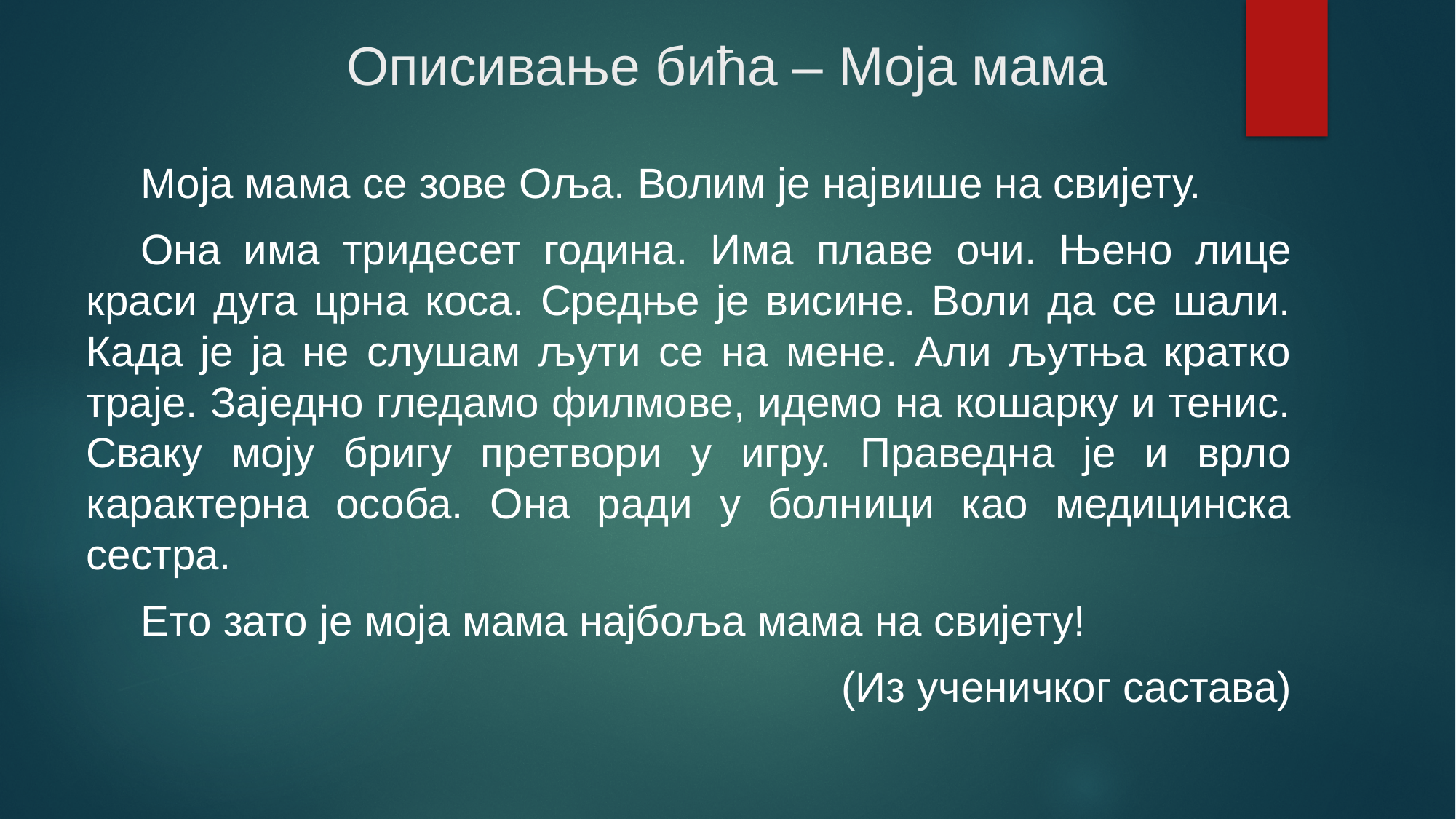

# Описивање бића – Моја мама
Моја мама се зове Оља. Волим је највише на свијету.
Она има тридесет година. Има плаве очи. Њено лице краси дуга црна коса. Средње је висине. Воли да се шали. Када је ја не слушам љути се на мене. Али љутња кратко траје. Заједно гледамо филмове, идемо на кошарку и тенис. Сваку моју бригу претвори у игру. Праведна је и врло карактерна особа. Она ради у болници као медицинска сестра.
Ето зато је моја мама најбоља мама на свијету!
(Из ученичког састава)